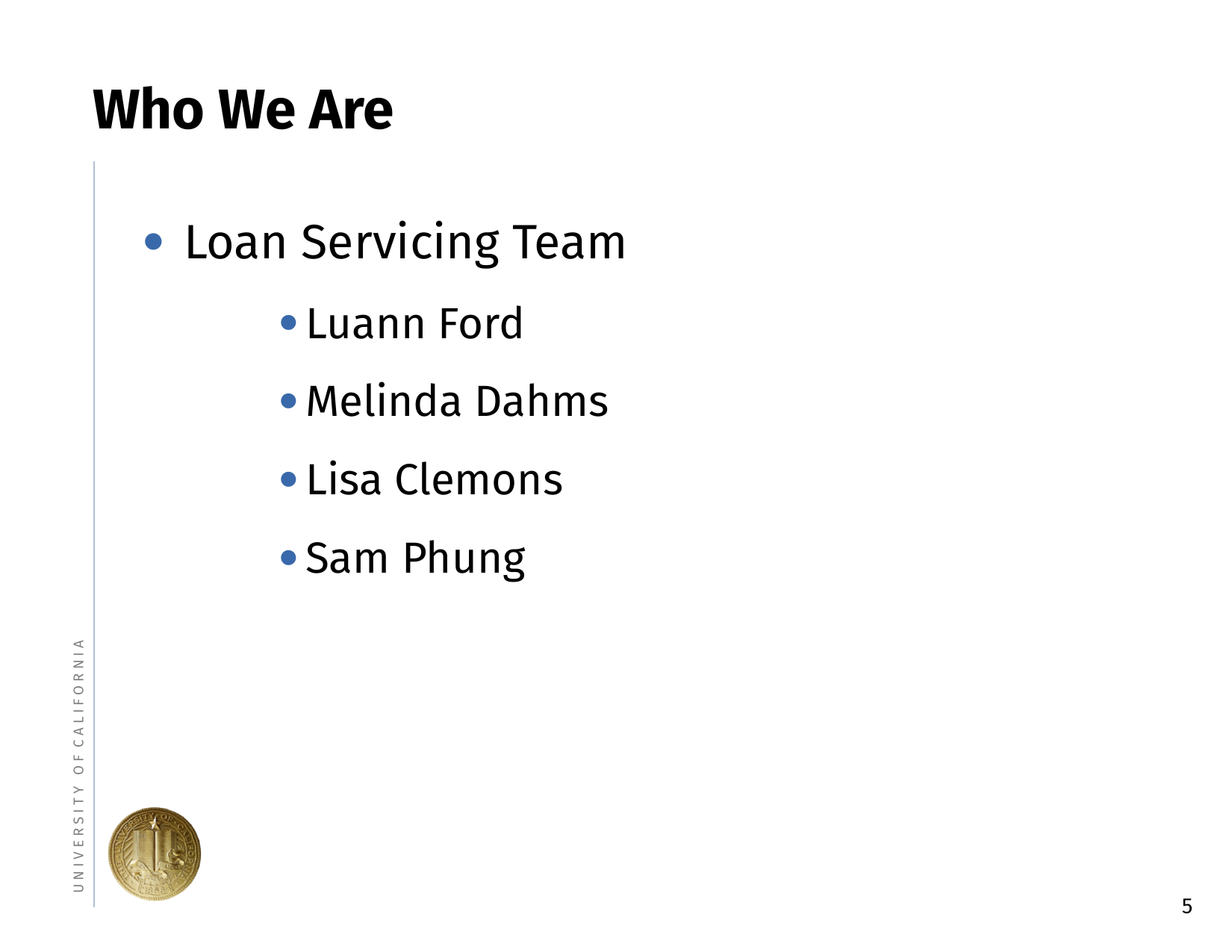

# Who We Are
Loan Servicing Team
Luann Ford
Melinda Dahms
Lisa Clemons
Sam Phung